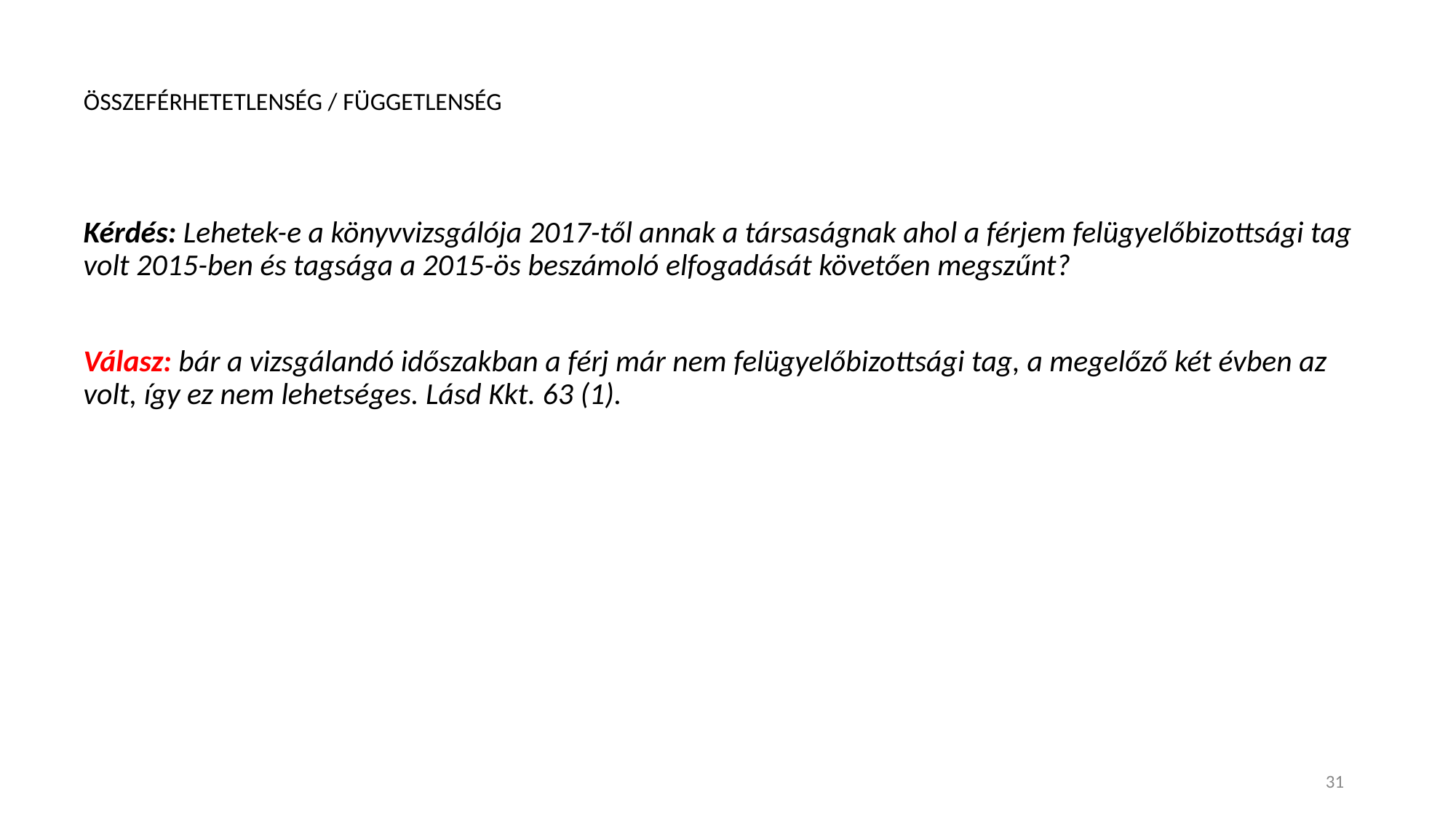

# ÖSSZEFÉRHETETLENSÉG / FÜGGETLENSÉG

Kérdés: Lehetek-e a könyvvizsgálója 2017-től annak a társaságnak ahol a férjem felügyelőbizottsági tag volt 2015-ben és tagsága a 2015-ös beszámoló elfogadását követően megszűnt?

Válasz: bár a vizsgálandó időszakban a férj már nem felügyelőbizottsági tag, a megelőző két évben az volt, így ez nem lehetséges. Lásd Kkt. 63 (1).

31